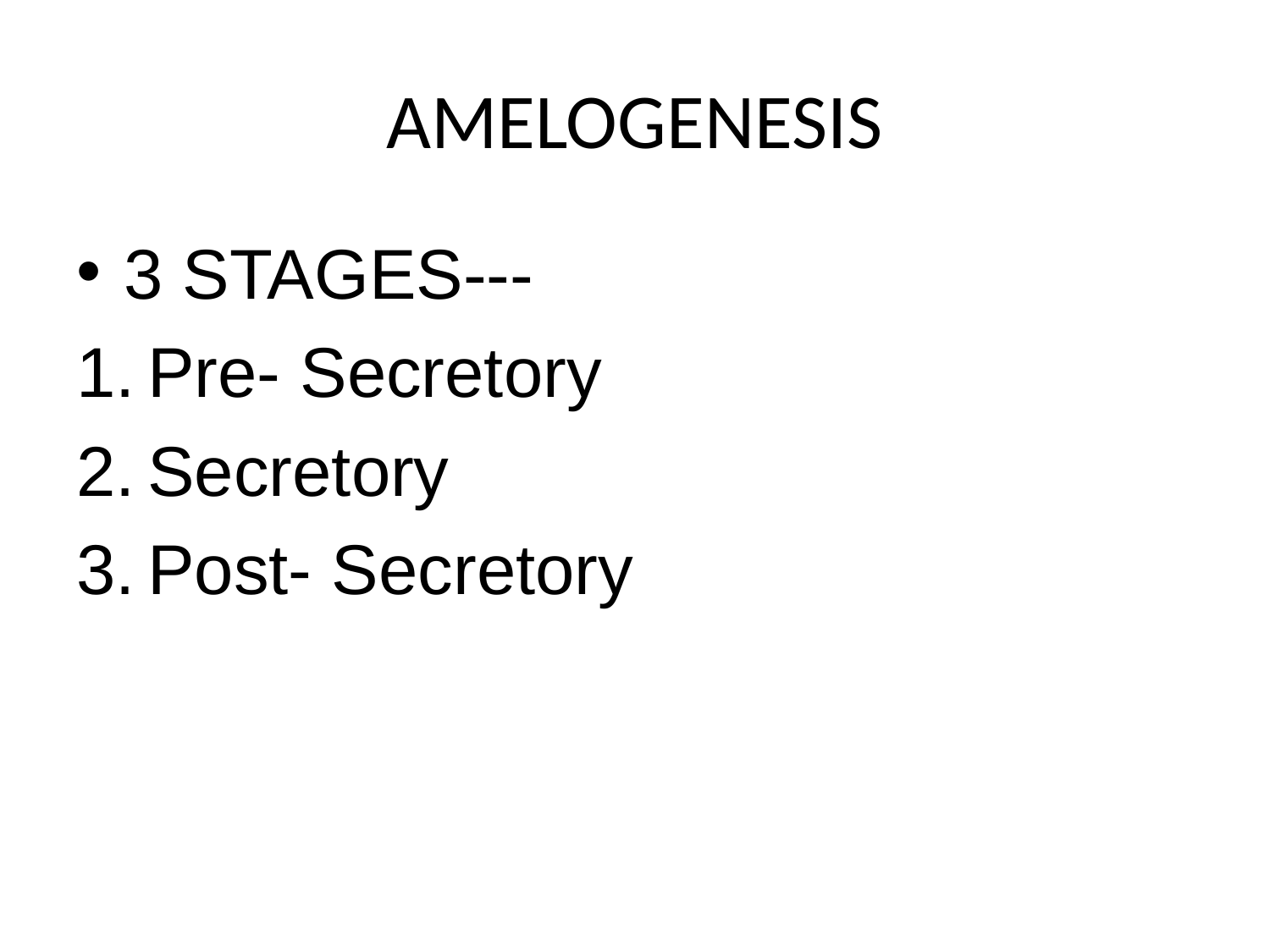

# AMELOGENESIS
3 STAGES---
Pre- Secretory
Secretory
Post- Secretory